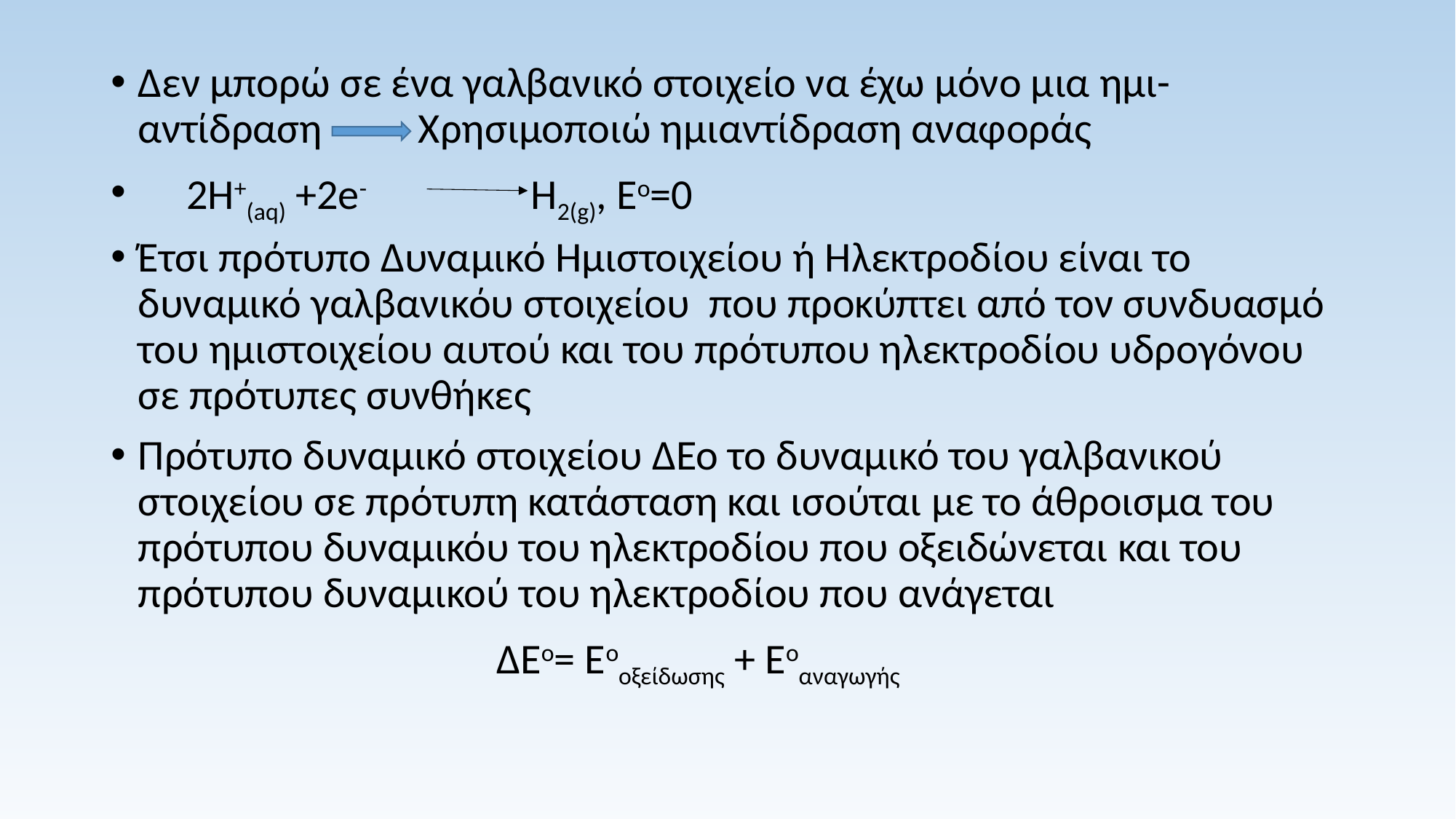

Δεν μπορώ σε ένα γαλβανικό στοιχείο να έχω μόνο μια ημι-αντίδραση          Χρησιμοποιώ ημιαντίδραση αναφοράς
     2Η+(aq) +2e-                 H2(g), Eo=0
Έτσι πρότυπο Δυναμικό Ημιστοιχείου ή Ηλεκτροδίου είναι το δυναμικό γαλβανικόυ στοιχείου  που προκύπτει από τον συνδυασμό του ημιστοιχείου αυτού και του πρότυπου ηλεκτροδίου υδρογόνου σε πρότυπες συνθήκες
Πρότυπο δυναμικό στοιχείου ΔΕο το δυναμικό του γαλβανικού στοιχείου σε πρότυπη κατάσταση και ισούται με το άθροισμα του πρότυπου δυναμικόυ του ηλεκτροδίου που οξειδώνεται και του πρότυπου δυναμικού του ηλεκτροδίου που ανάγεται
                                        ΔΕο= Εοοξείδωσης + Εοαναγωγής